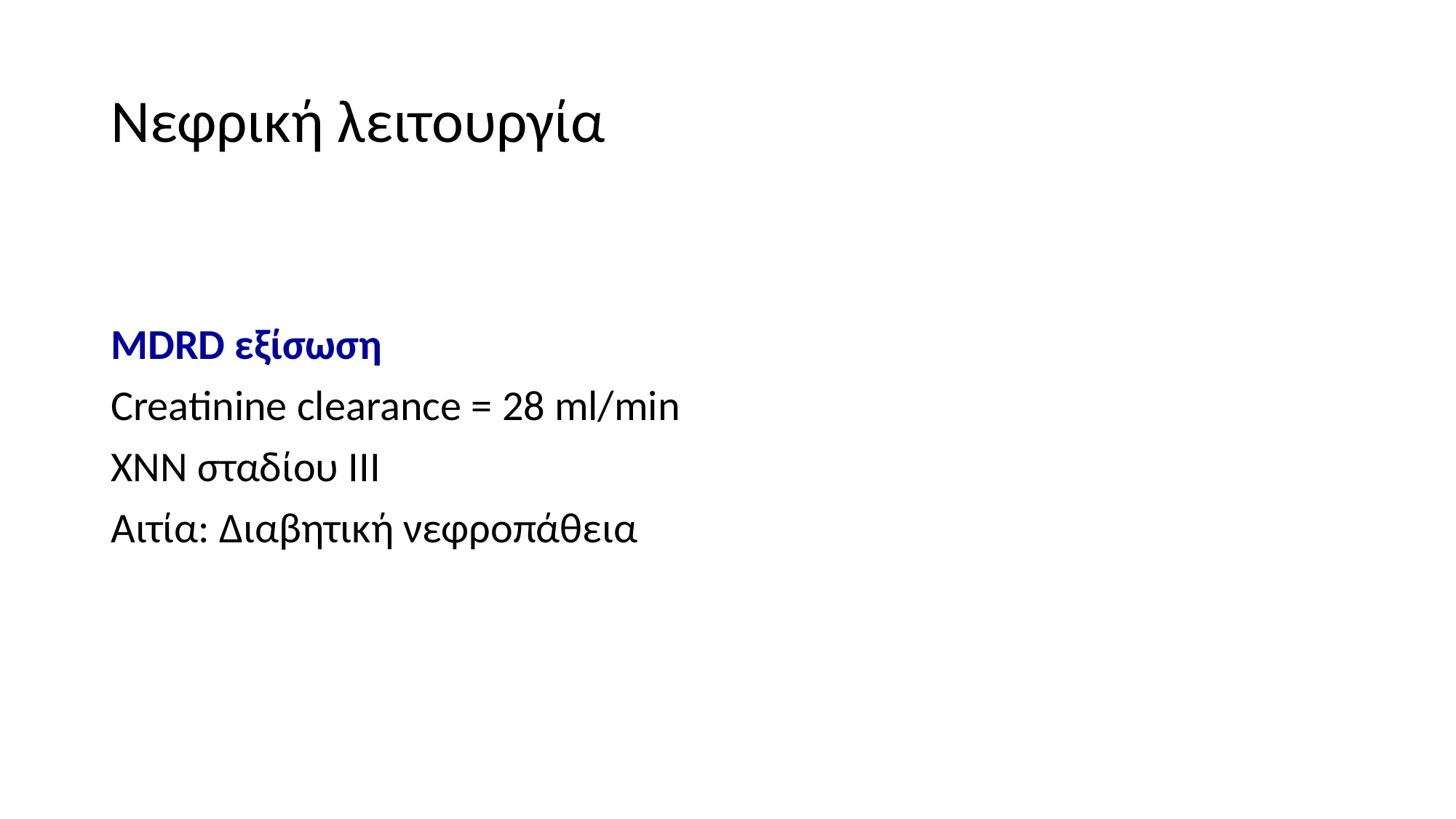

# Νεφρική λειτουργία

MDRD εξίσωση
Creatinine clearance = 28 ml/min
ΧΝΝ σταδίου ΙΙΙ
Αιτία: Διαβητική νεφροπάθεια